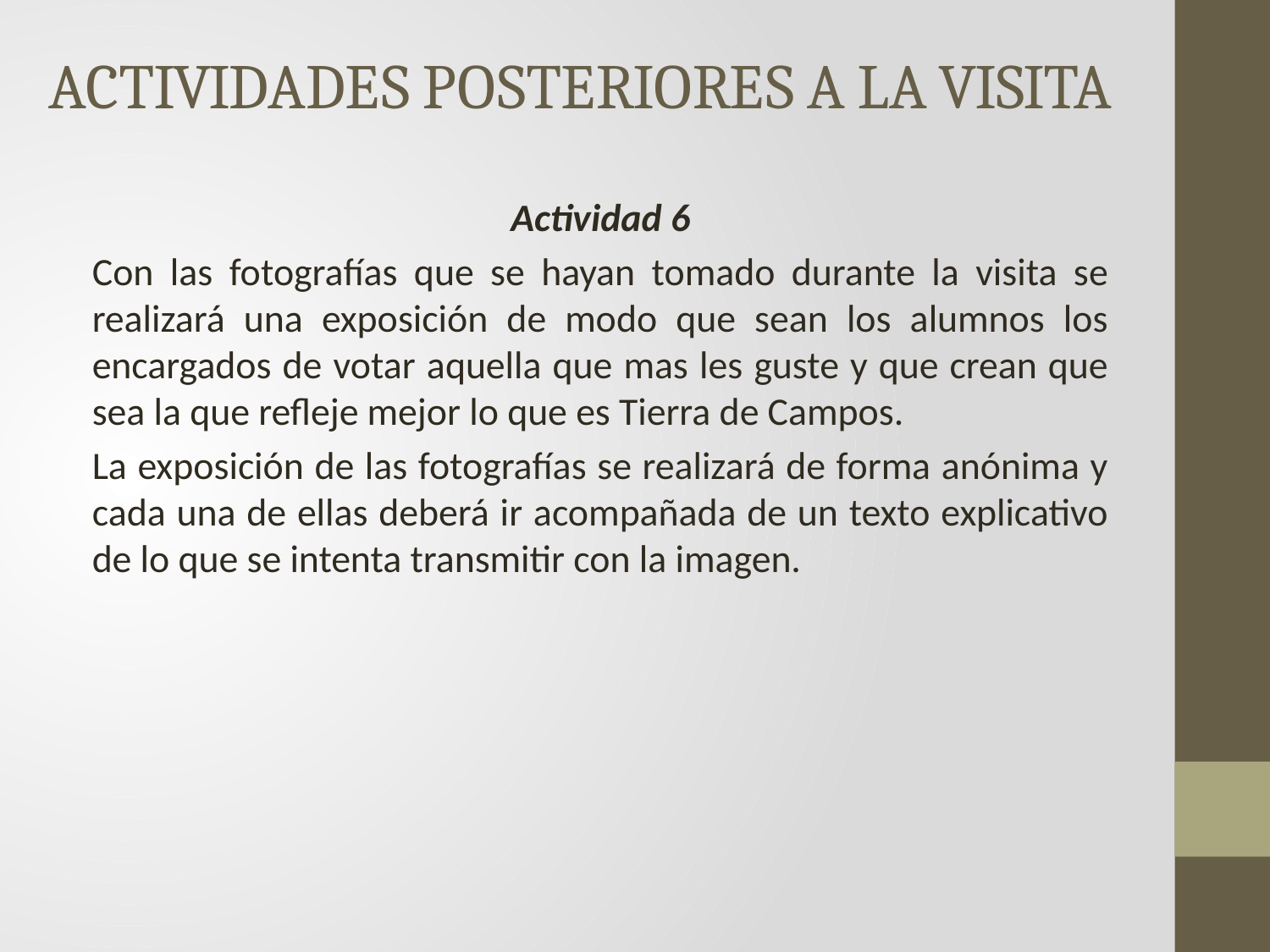

# ACTIVIDADES POSTERIORES A LA VISITA
Actividad 6
Con las fotografías que se hayan tomado durante la visita se realizará una exposición de modo que sean los alumnos los encargados de votar aquella que mas les guste y que crean que sea la que refleje mejor lo que es Tierra de Campos.
La exposición de las fotografías se realizará de forma anónima y cada una de ellas deberá ir acompañada de un texto explicativo de lo que se intenta transmitir con la imagen.